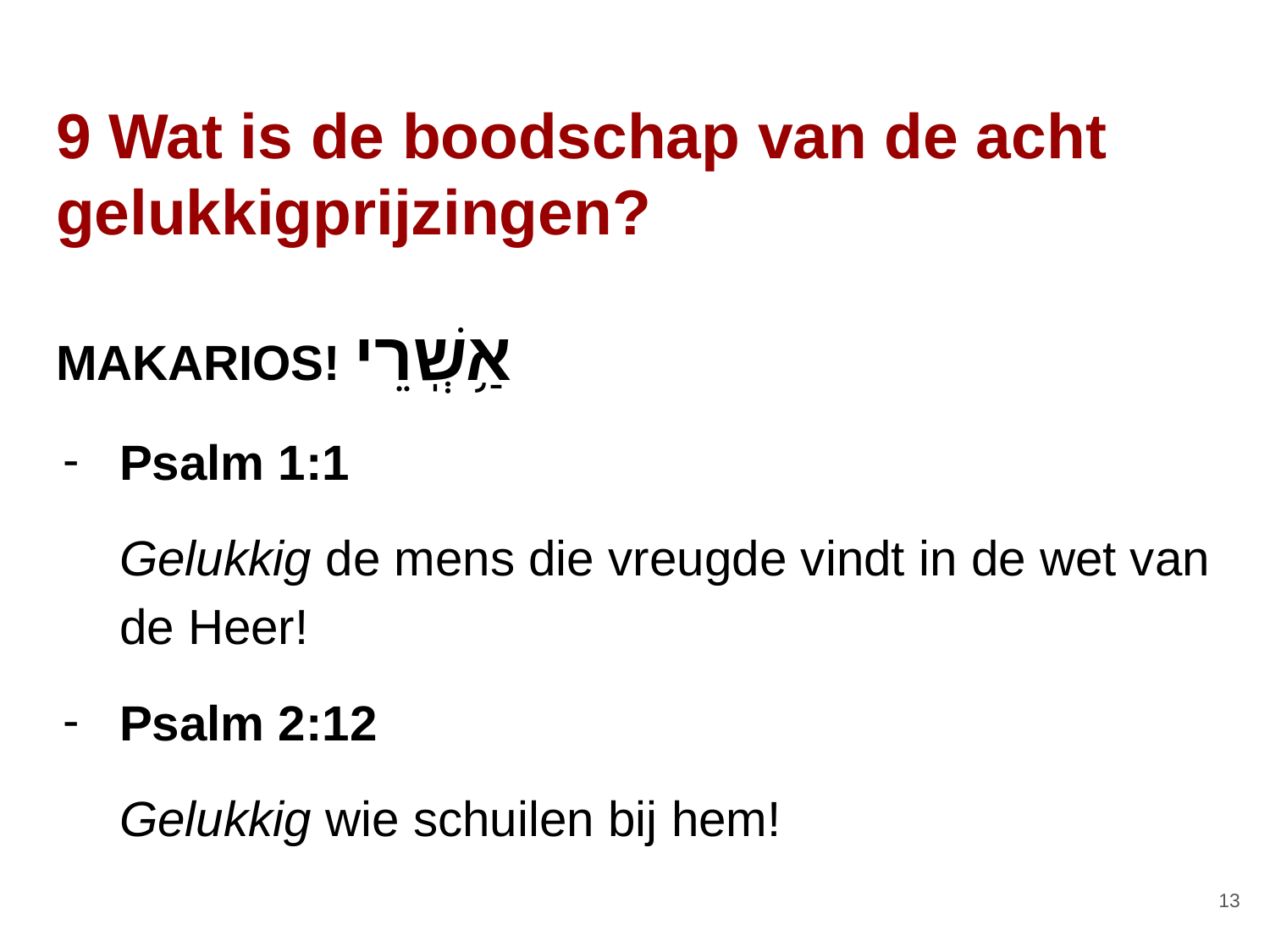

# 9 Wat is de boodschap van de acht gelukkigprijzingen?
MAKARIOS! אַ֥שְֽׁרֵי
Psalm 1:1
Gelukkig de mens die vreugde vindt in de wet van de Heer!
Psalm 2:12
Gelukkig wie schuilen bij hem!

13